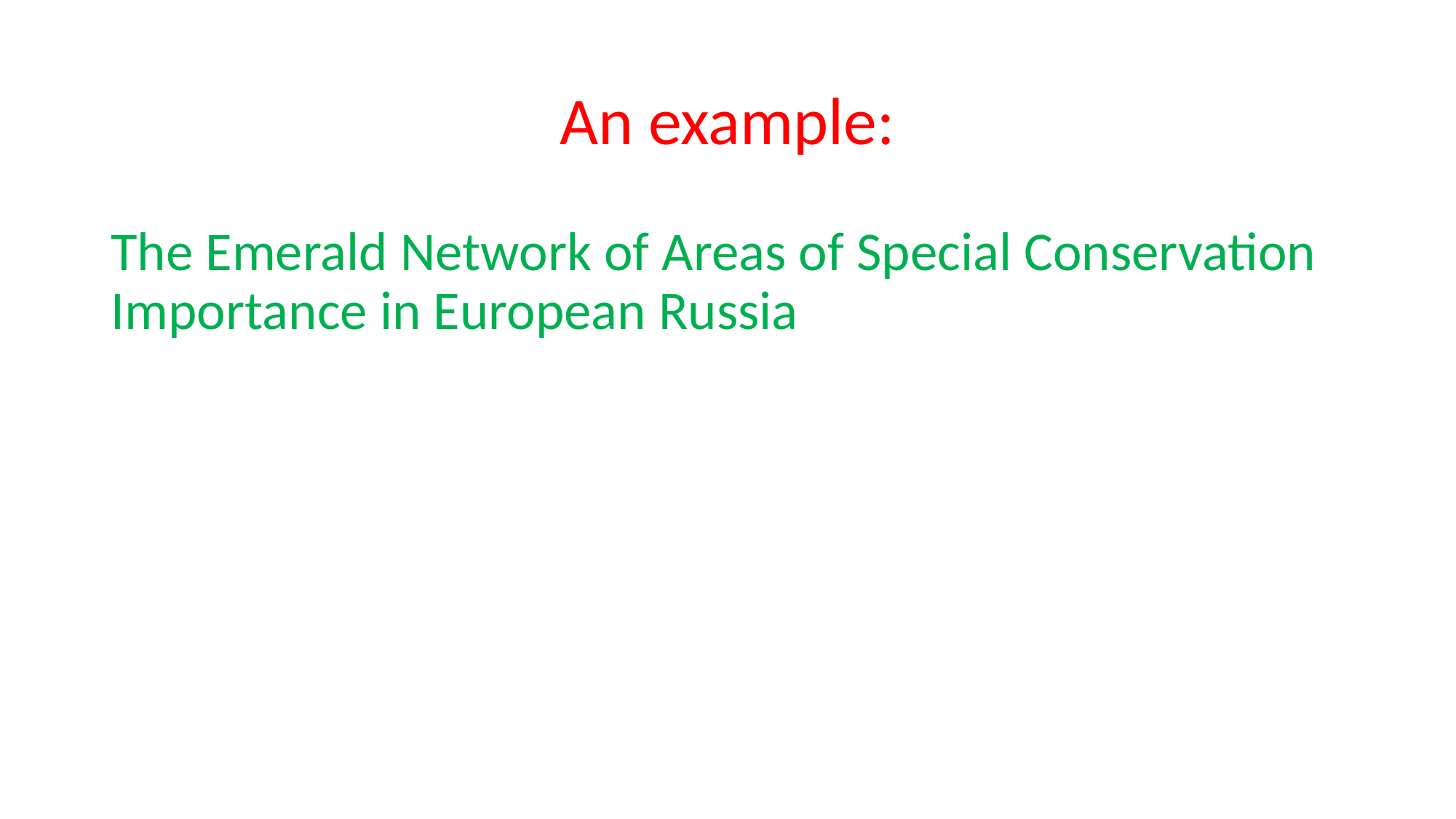

# An example:
The Emerald Network of Areas of Special Conservation Importance in European Russia